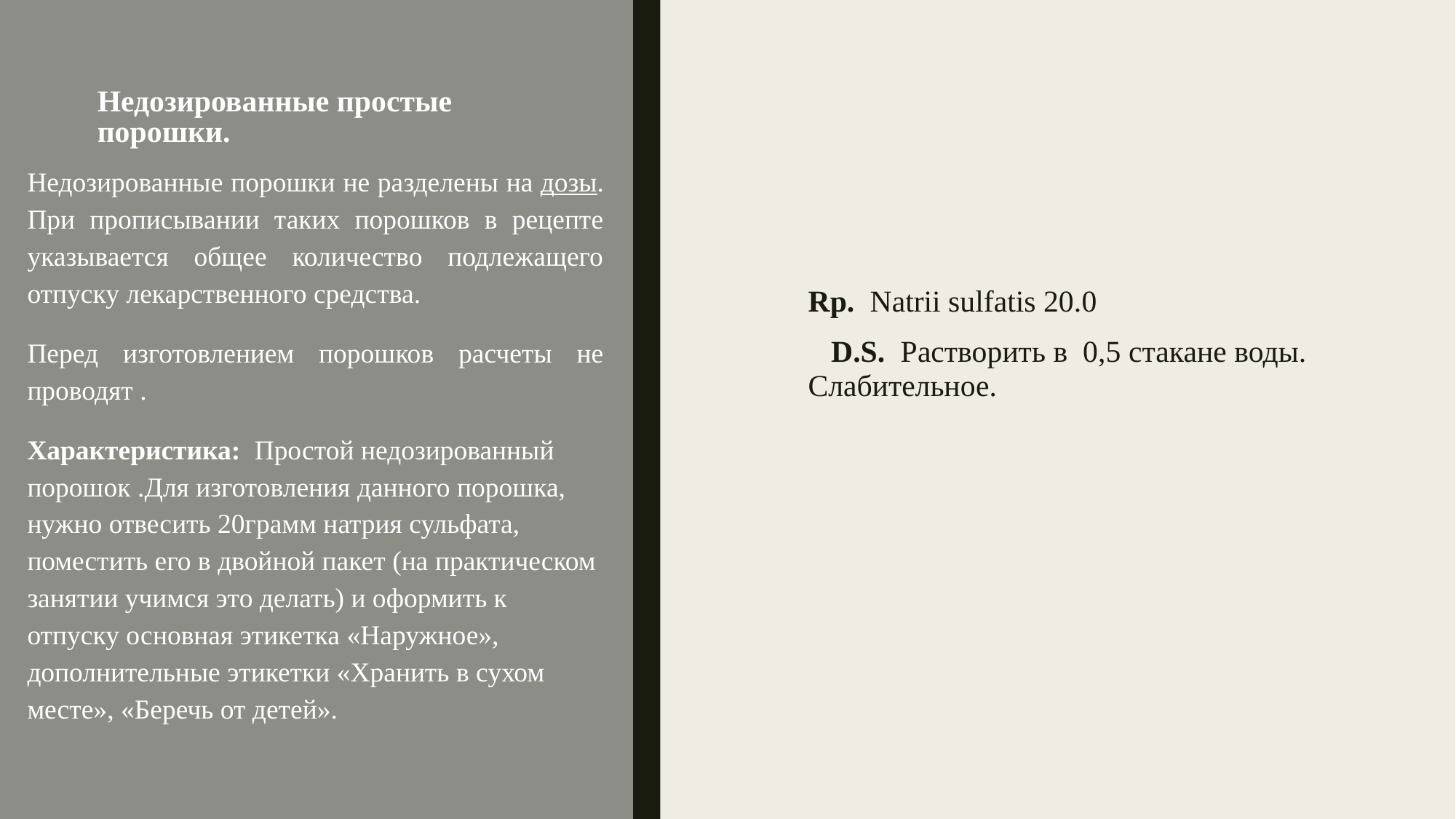

# Недозированные простые порошки.
Недозированные порошки не разделены на дозы. При прописывании таких порошков в рецепте указывается общее количество подлежащего отпуску лекарственного средства.
Перед изготовлением порошков расчеты не проводят .
Характеристика:  Простой недозированный порошок .Для изготовления данного порошка, нужно отвесить 20грамм натрия сульфата, поместить его в двойной пакет (на практическом занятии учимся это делать) и оформить к отпуску основная этикетка «Наружное», дополнительные этикетки «Хранить в сухом месте», «Беречь от детей».

Rp.  Natrii sulfatis 20.0
   D.S.  Растворить в  0,5 стакане воды. Слабительное.